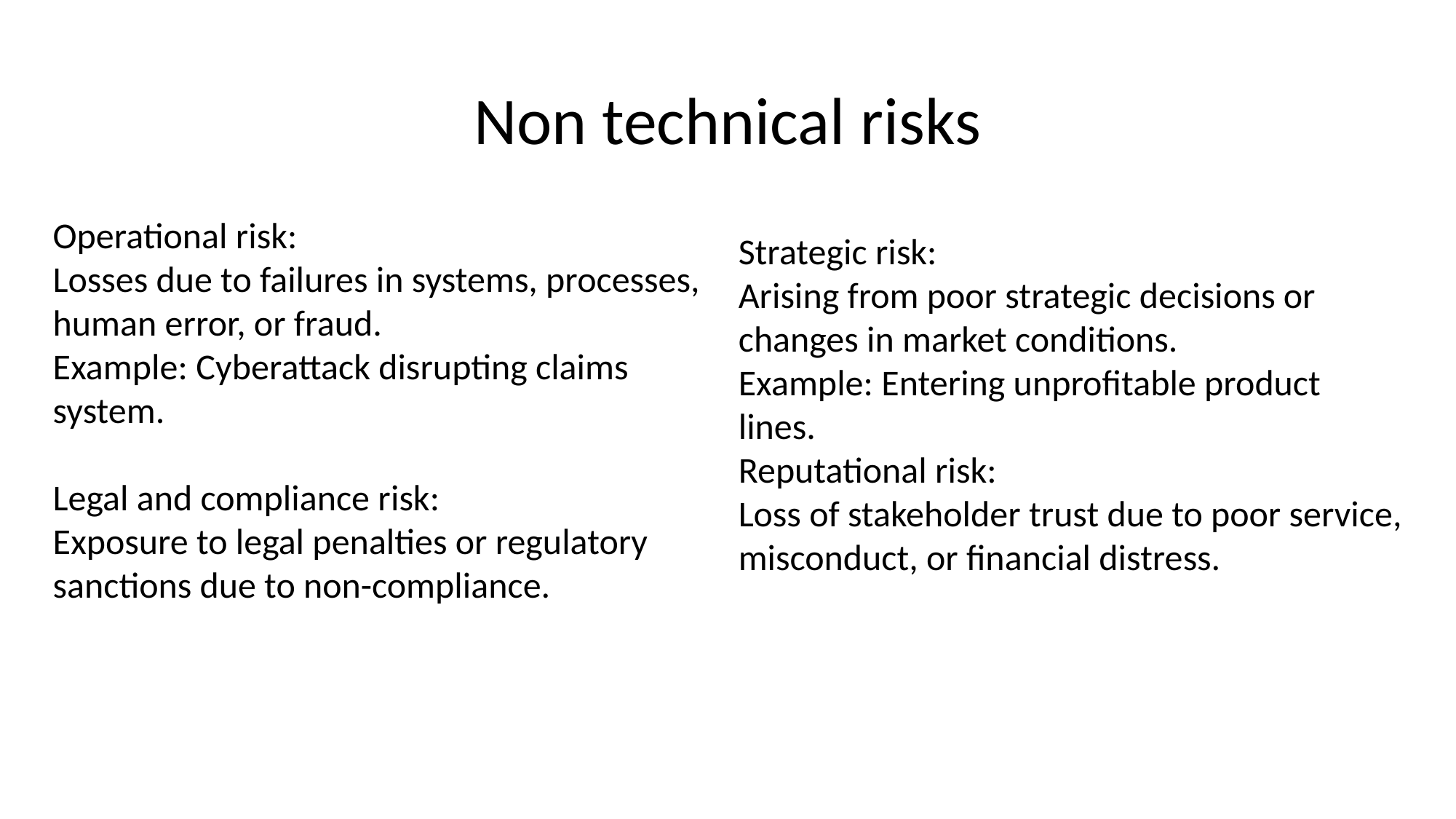

# Non technical risks
Operational risk:
Losses due to failures in systems, processes, human error, or fraud.
Example: Cyberattack disrupting claims system.

Legal and compliance risk:
Exposure to legal penalties or regulatory sanctions due to non-compliance.
Strategic risk:
Arising from poor strategic decisions or changes in market conditions.
Example: Entering unprofitable product lines.
Reputational risk:
Loss of stakeholder trust due to poor service, misconduct, or financial distress.